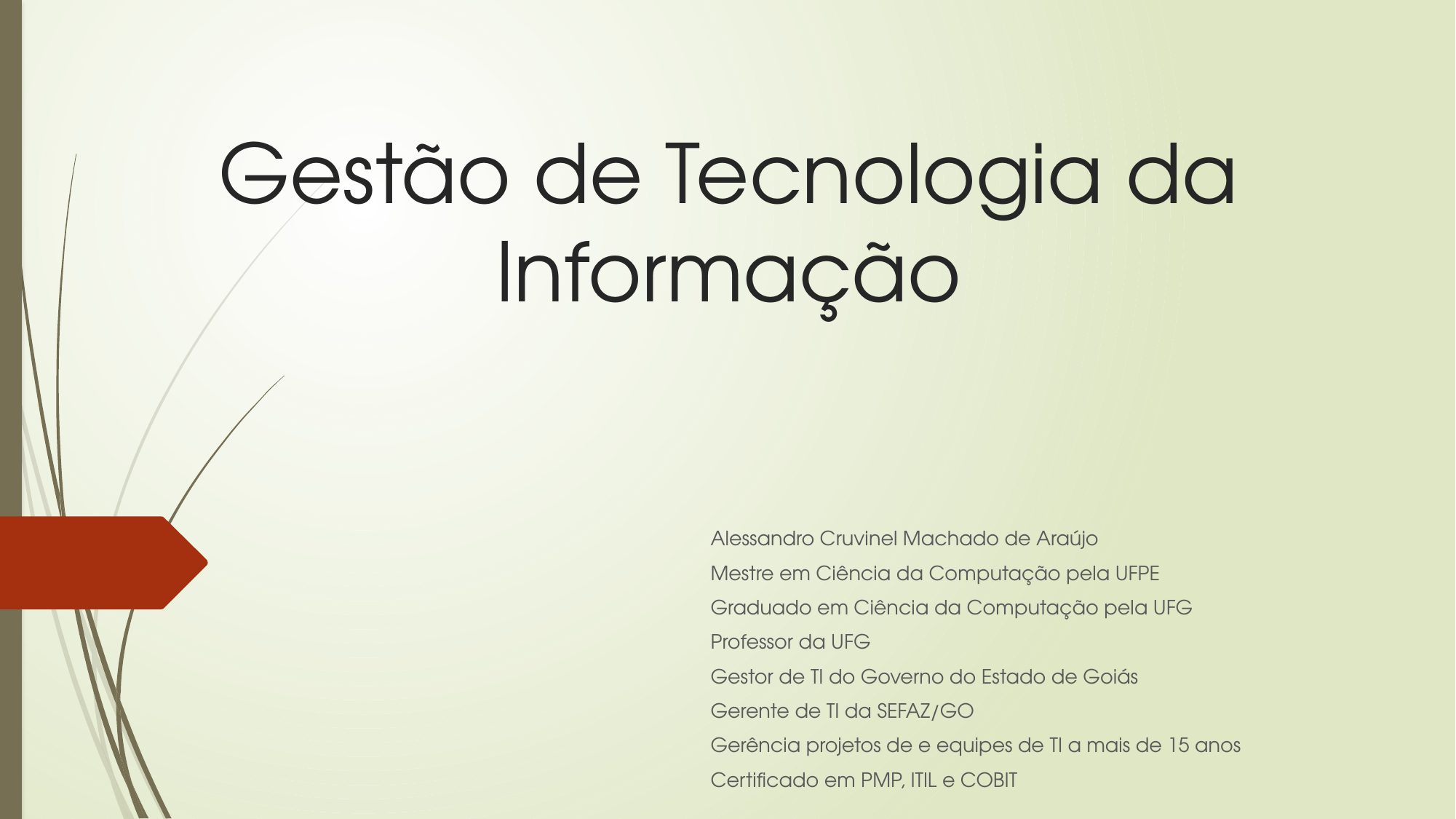

# Gestão de Tecnologia da Informação
Alessandro Cruvinel Machado de Araújo
Mestre em Ciência da Computação pela UFPE
Graduado em Ciência da Computação pela UFG
Professor da UFG
Gestor de TI do Governo do Estado de Goiás
Gerente de TI da SEFAZ/GO
Gerência projetos de e equipes de TI a mais de 15 anos
Certificado em PMP, ITIL e COBIT